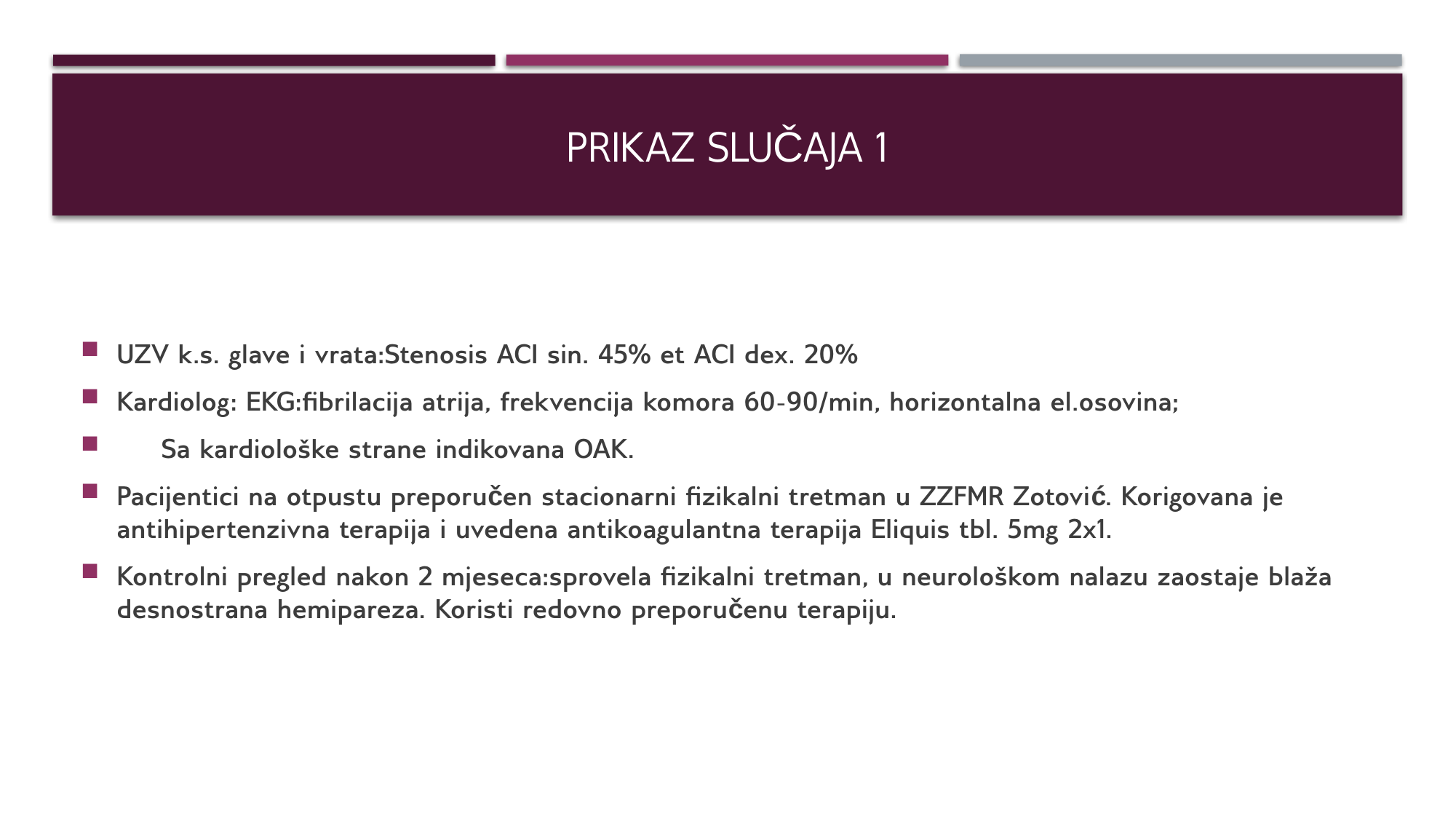

# PRIKAZ SLUČAJA 1
UZV k.s. glave i vrata:Stenosis ACI sin. 45% et ACI dex. 20%
Kardiolog: EKG:fibrilacija atrija, frekvencija komora 60-90/min, horizontalna el.osovina;
     Sa kardiološke strane indikovana OAK.
Pacijentici na otpustu preporučen stacionarni fizikalni tretman u ZZFMR Zotović. Korigovana je antihipertenzivna terapija i uvedena antikoagulantna terapija Eliquis tbl. 5mg 2x1.
Kontrolni pregled nakon 2 mjeseca:sprovela fizikalni tretman, u neurološkom nalazu zaostaje blaža desnostrana hemipareza. Koristi redovno preporučenu terapiju.